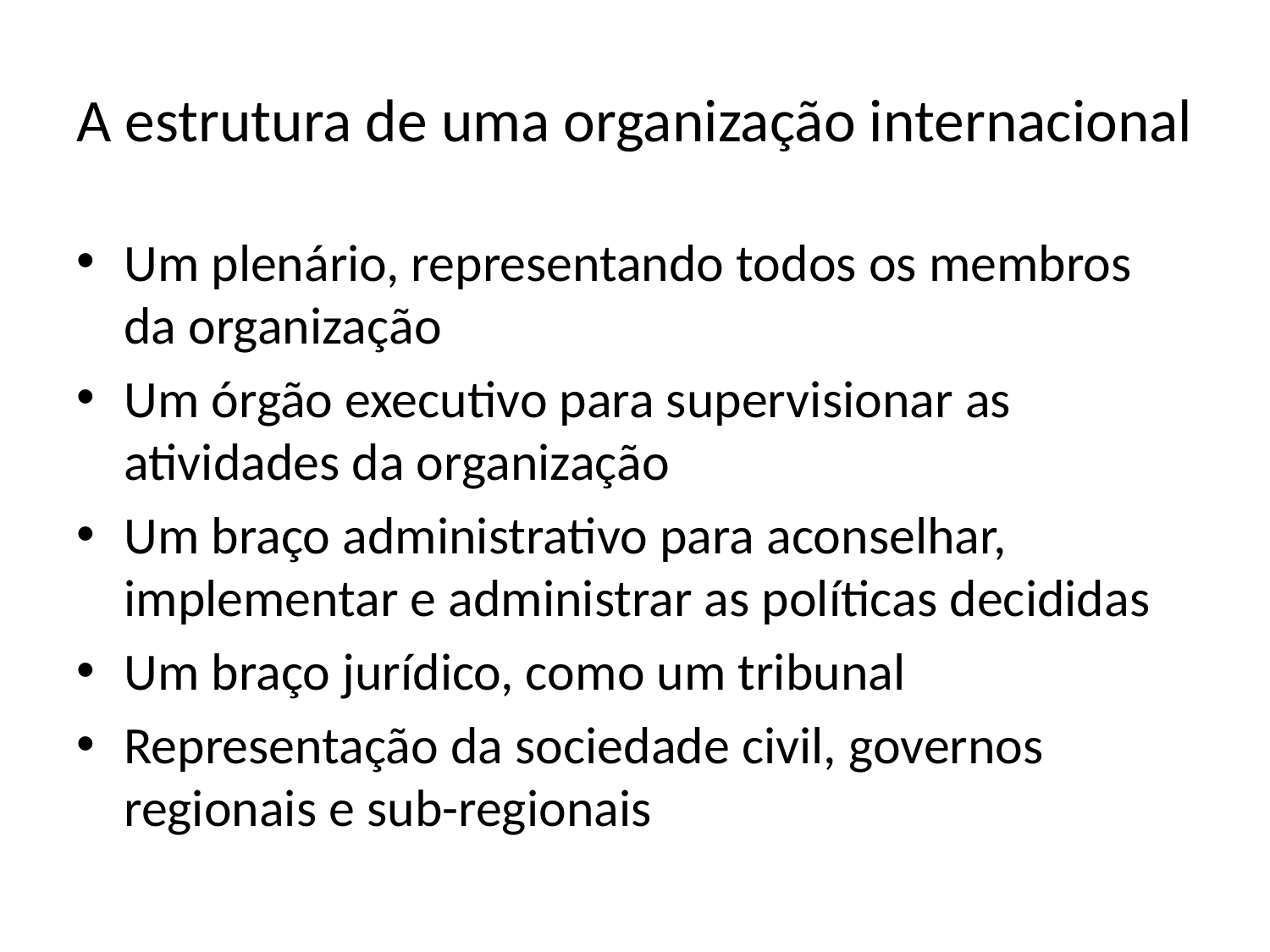

# A estrutura de uma organização internacional
Um plenário, representando todos os membros da organização
Um órgão executivo para supervisionar as atividades da organização
Um braço administrativo para aconselhar, implementar e administrar as políticas decididas
Um braço jurídico, como um tribunal
Representação da sociedade civil, governos regionais e sub-regionais